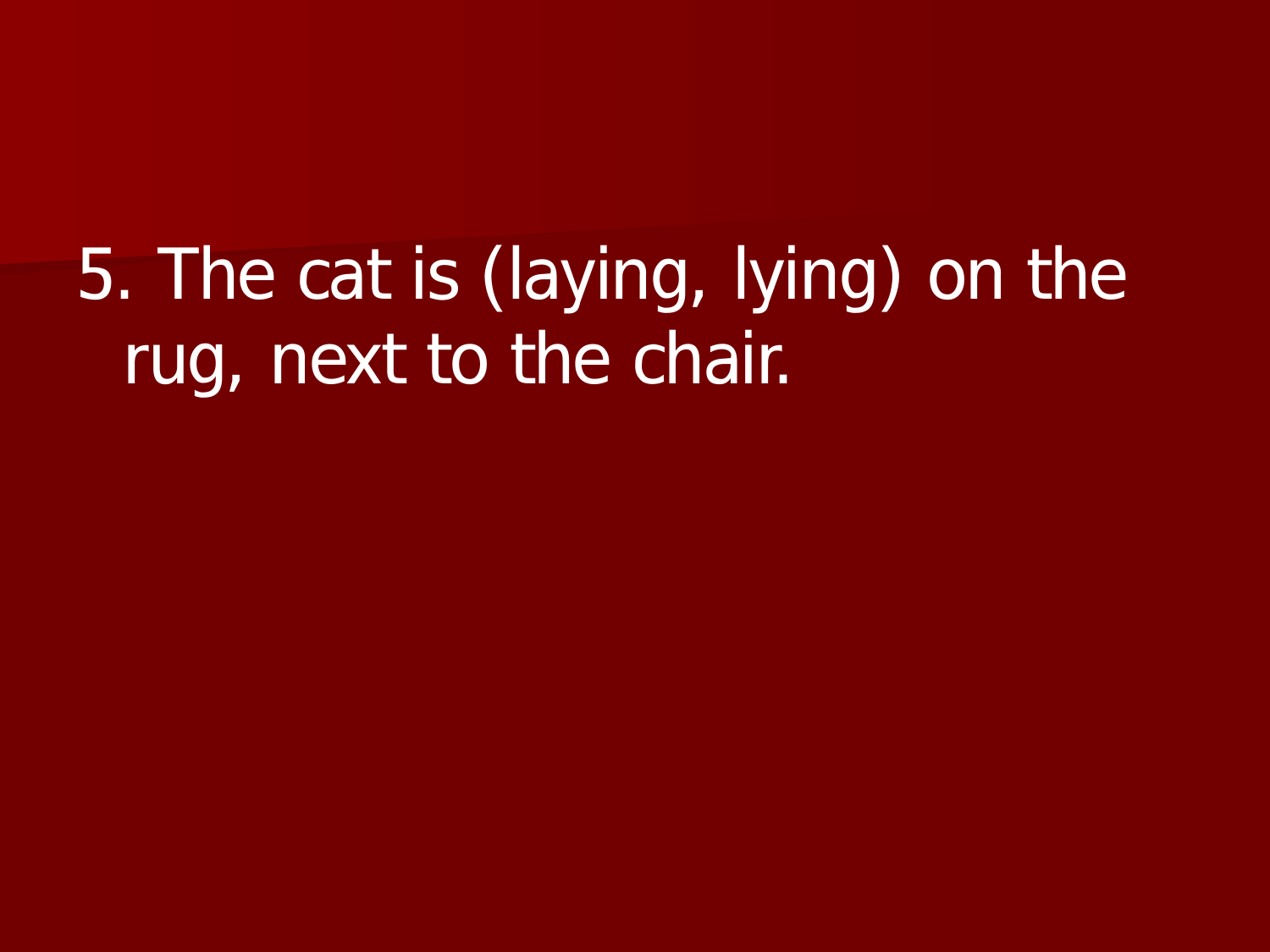

5. The cat is (laying, lying) on the rug, next to the chair.